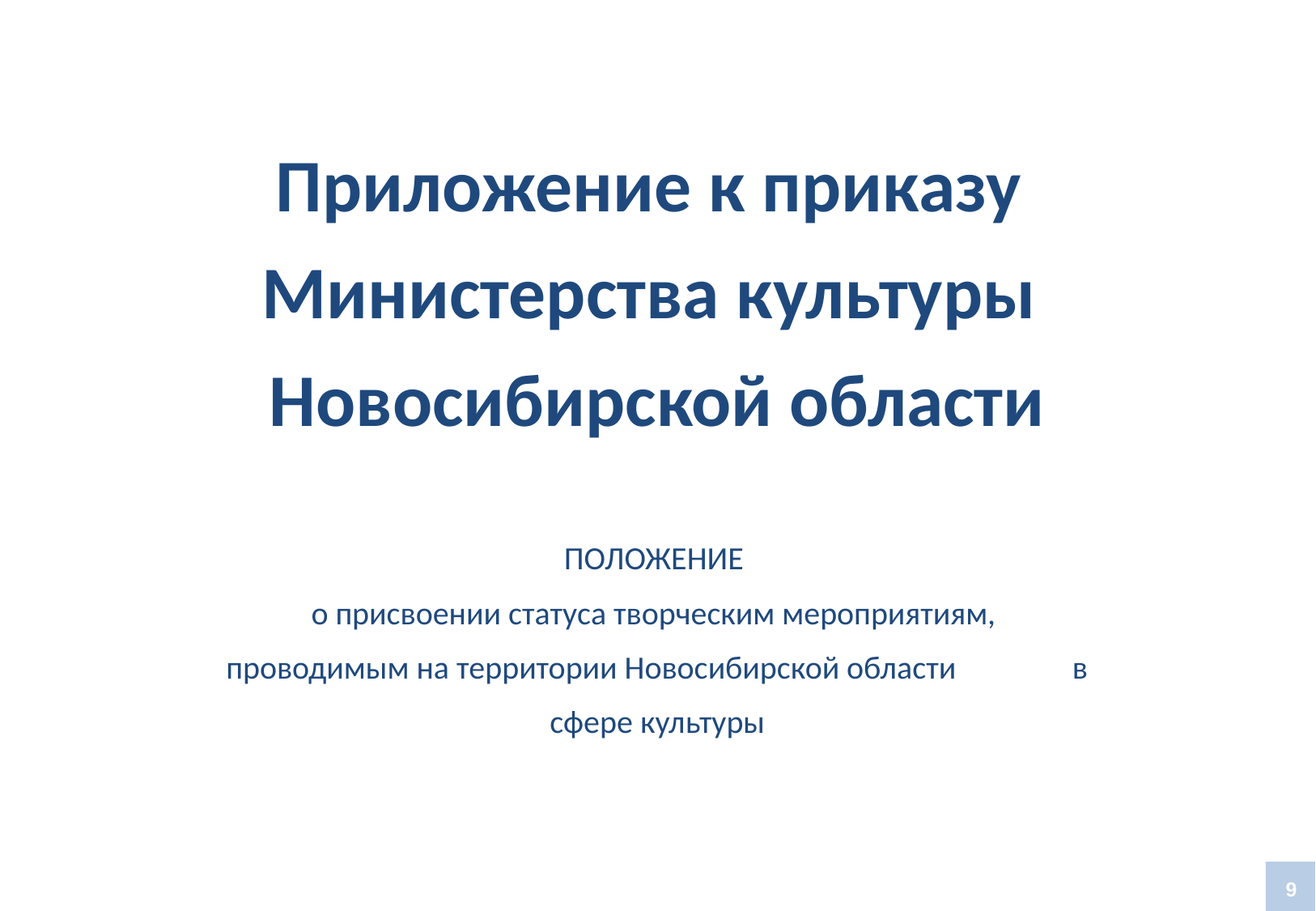

# Приложение к приказу Министерства культуры Новосибирской области
ПОЛОЖЕНИЕ
о присвоении статуса творческим мероприятиям,
проводимым на территории Новосибирской области                в сфере культуры

9